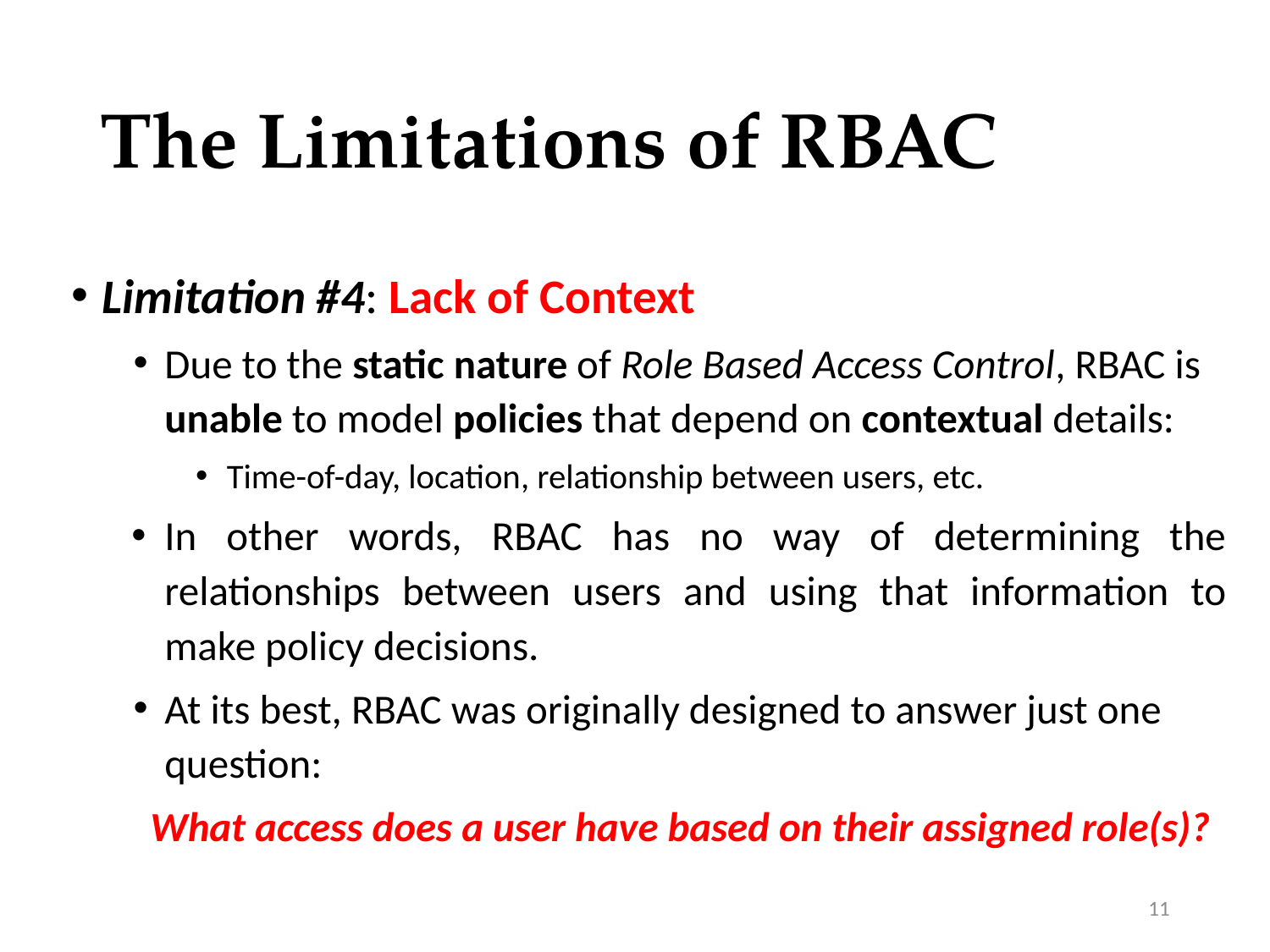

# The Limitations of RBAC
Limitation #4: Lack of Context
Due to the static nature of Role Based Access Control, RBAC is unable to model policies that depend on contextual details:
Time-of-day, location, relationship between users, etc.
In other words, RBAC has no way of determining the relationships between users and using that information to make policy decisions.
At its best, RBAC was originally designed to answer just one question:
What access does a user have based on their assigned role(s)?
11